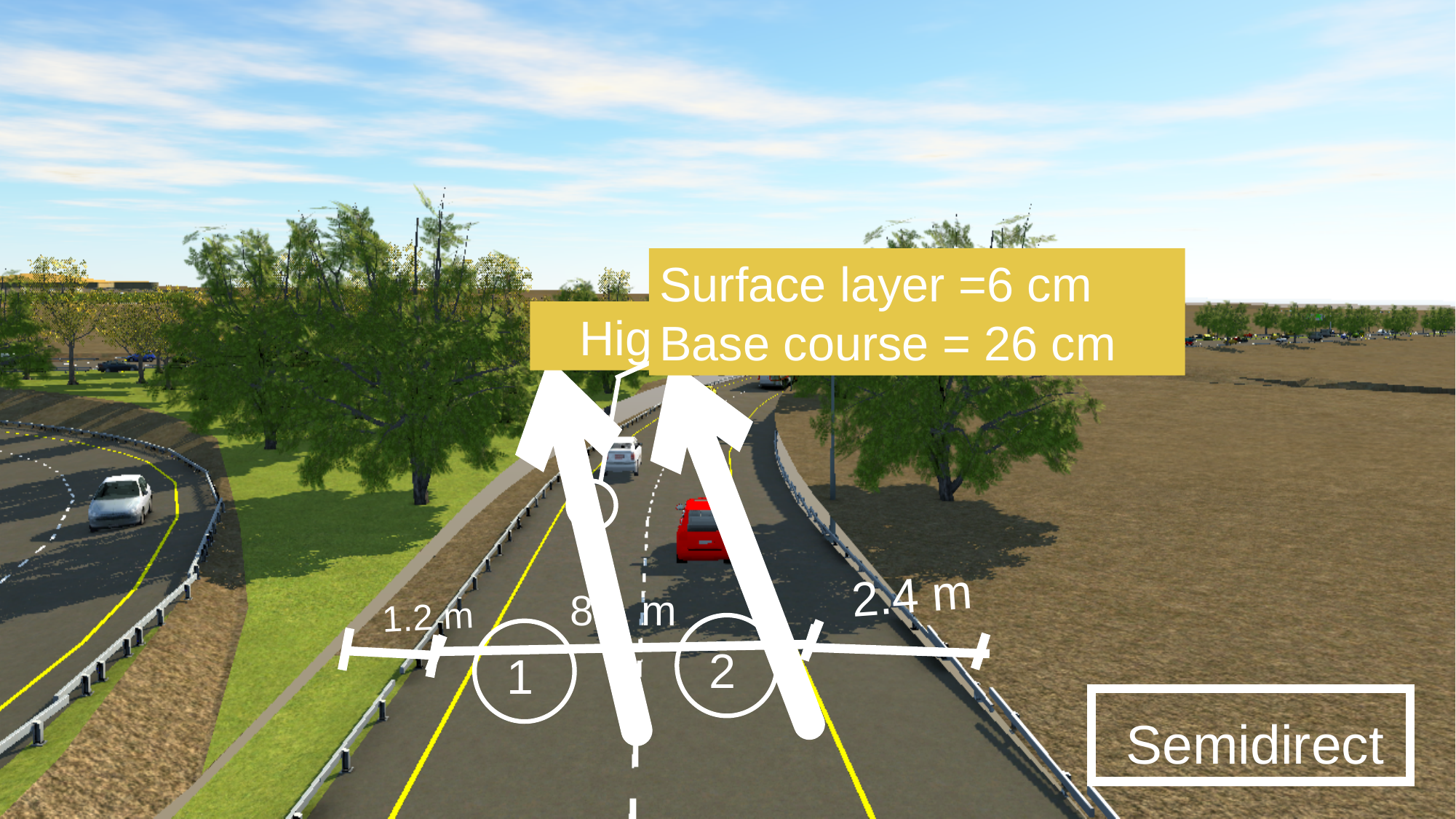

Surface layer =6 cm
Base course = 26 cm
Highway No.90

2.4 m
8.1 m
1.2 m

2

1

Semidirect